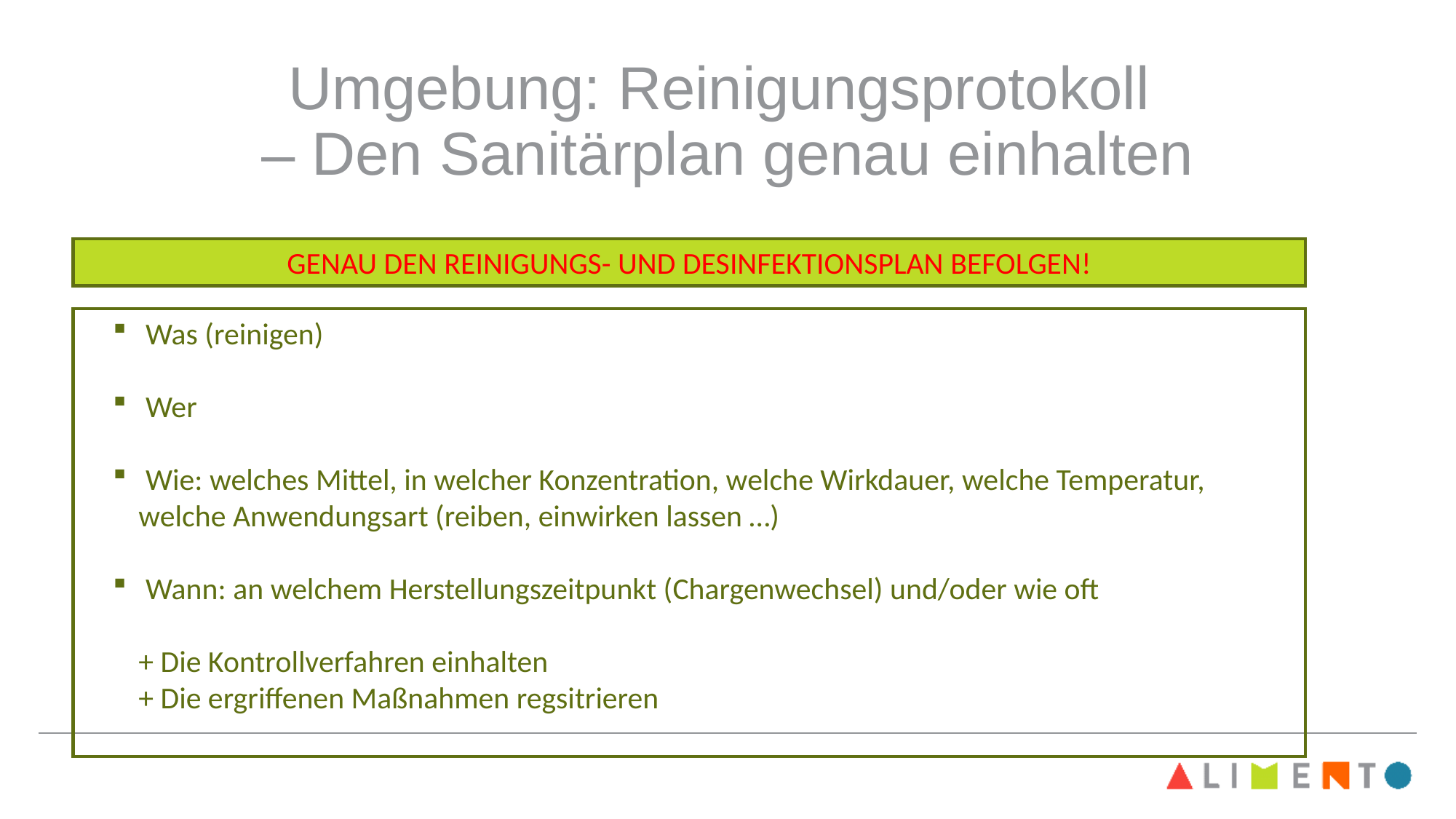

# Umgebung: Reinigungsprotokoll – Den Sanitärplan genau einhalten

GENAU DEN REINIGUNGS- UND DESINFEKTIONSPLAN BEFOLGEN!
 Was (reinigen)
 Wer
 Wie: welches Mittel, in welcher Konzentration, welche Wirkdauer, welche Temperatur, welche Anwendungsart (reiben, einwirken lassen …)
 Wann: an welchem Herstellungszeitpunkt (Chargenwechsel) und/oder wie oft

+ Die Kontrollverfahren einhalten
+ Die ergriffenen Maßnahmen regsitrieren